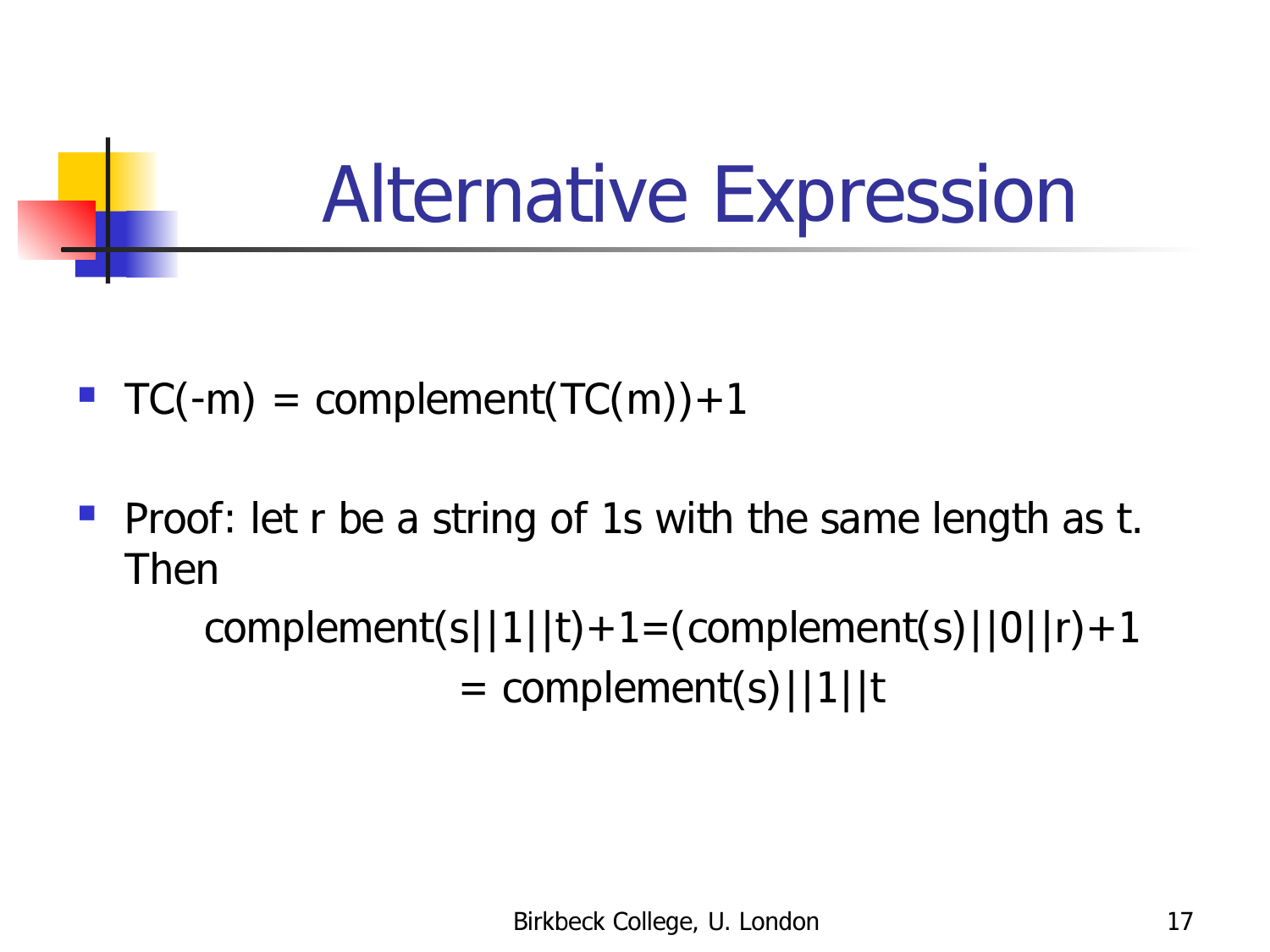

# Alternative Expression
TC(-m) = complement(TC(m))+1

Proof: let r be a string of 1s with the same length as t. Then
	complement(s||1||t)+1=(complement(s)||0||r)+1
			= complement(s)||1||t
Birkbeck College, U. London
17